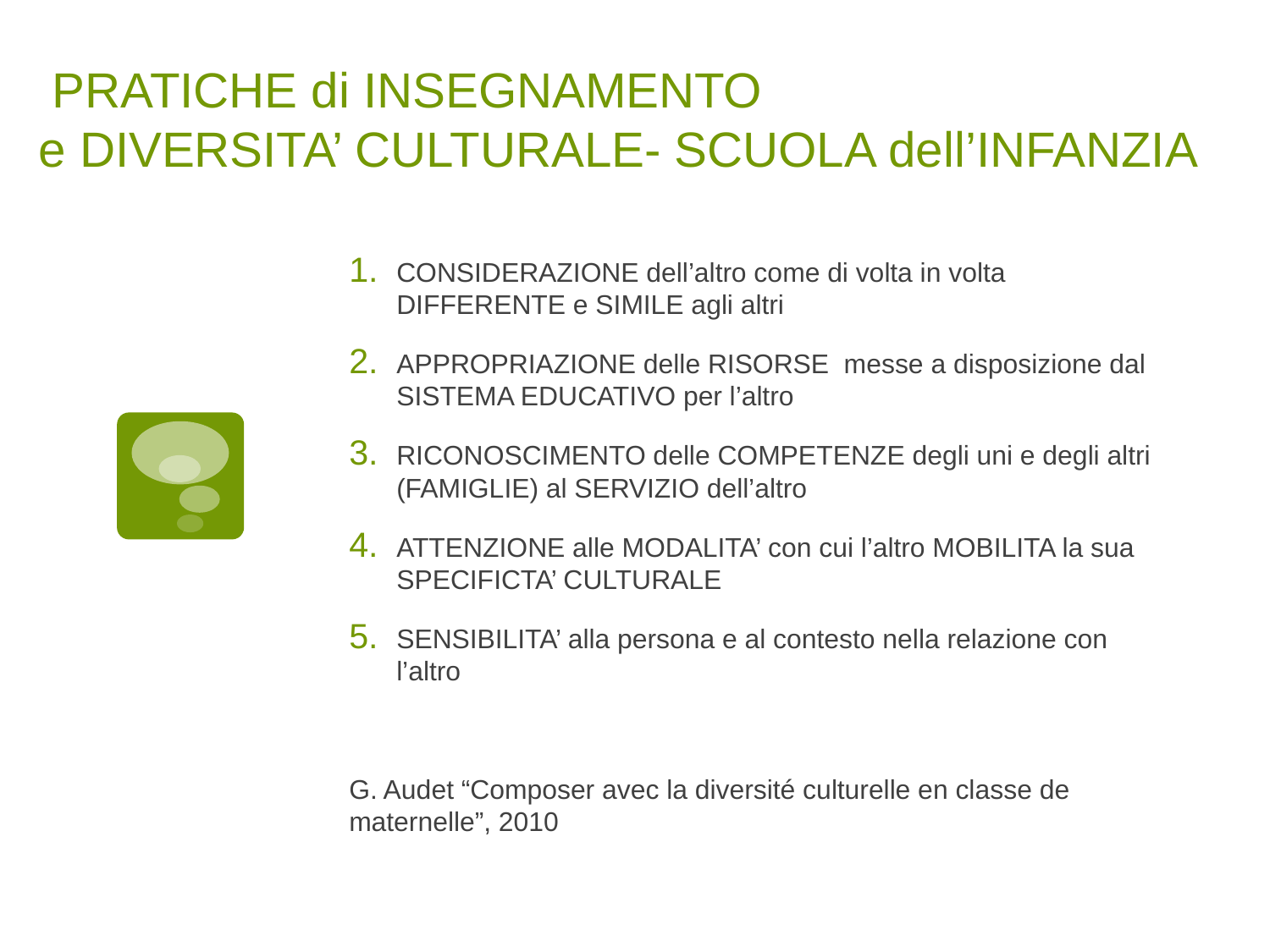

# PRATICHE di INSEGNAMENTO e DIVERSITA’ CULTURALE- SCUOLA dell’INFANZIA
CONSIDERAZIONE dell’altro come di volta in volta DIFFERENTE e SIMILE agli altri
APPROPRIAZIONE delle RISORSE  messe a disposizione dal SISTEMA EDUCATIVO per l’altro
RICONOSCIMENTO delle COMPETENZE degli uni e degli altri (FAMIGLIE) al SERVIZIO dell’altro
ATTENZIONE alle MODALITA’ con cui l’altro MOBILITA la sua SPECIFICTA’ CULTURALE
SENSIBILITA’ alla persona e al contesto nella relazione con l’altro

G. Audet “Composer avec la diversité culturelle en classe de maternelle”, 2010